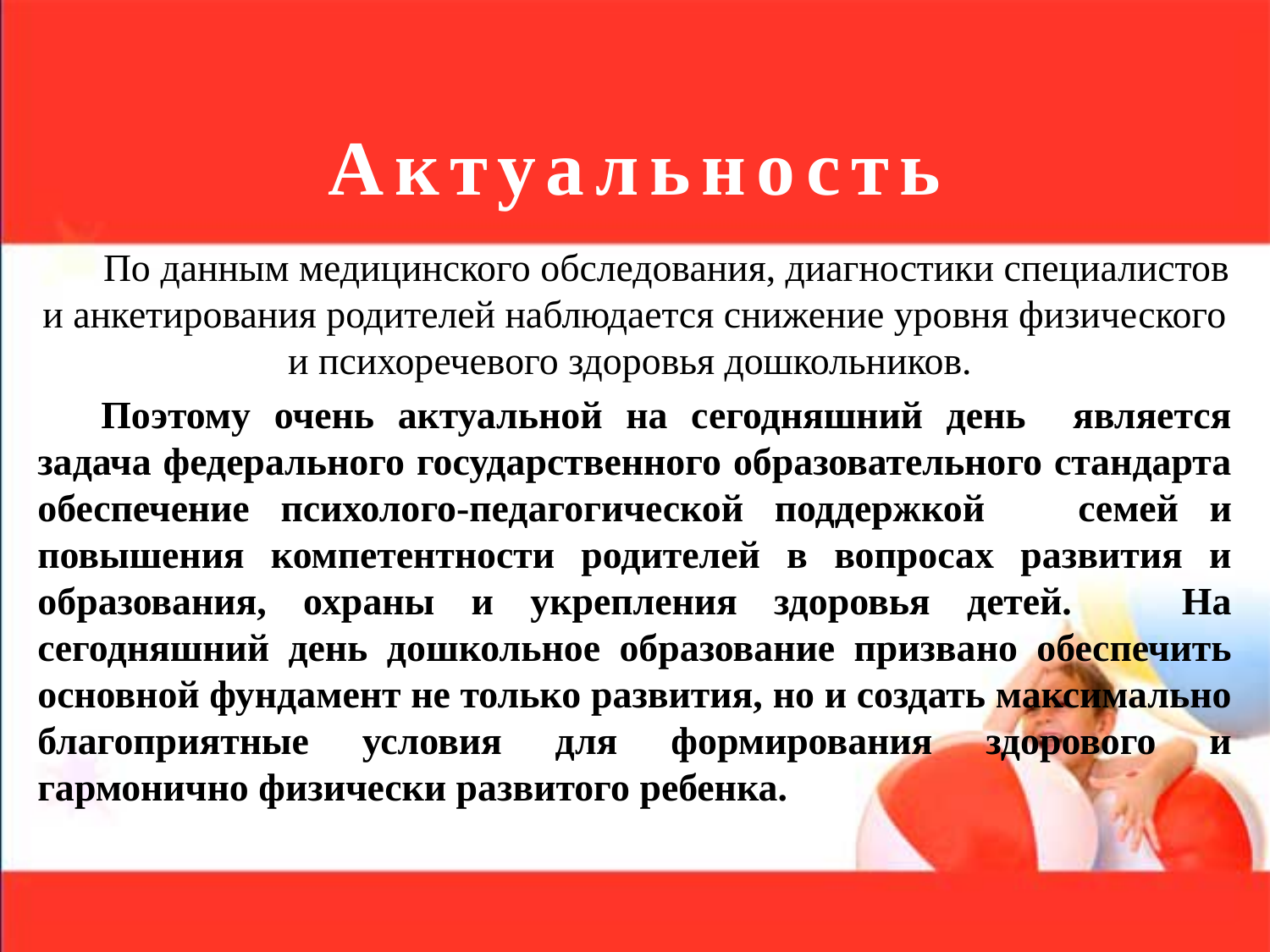

# Актуальность
По данным медицинского обследования, диагностики специалистов и анкетирования родителей наблюдается снижение уровня физического и психоречевого здоровья дошкольников.
Поэтому очень актуальной на сегодняшний день  является задача федерального государственного образовательного стандарта обеспечение психолого-педагогической поддержкой   семей и повышения компетентности родителей в вопросах развития и образования, охраны и укрепления здоровья детей.   На сегодняшний день дошкольное образование призвано обеспечить основной фундамент не только развития, но и создать максимально благоприятные условия для формирования здорового и гармонично физически развитого ребенка.